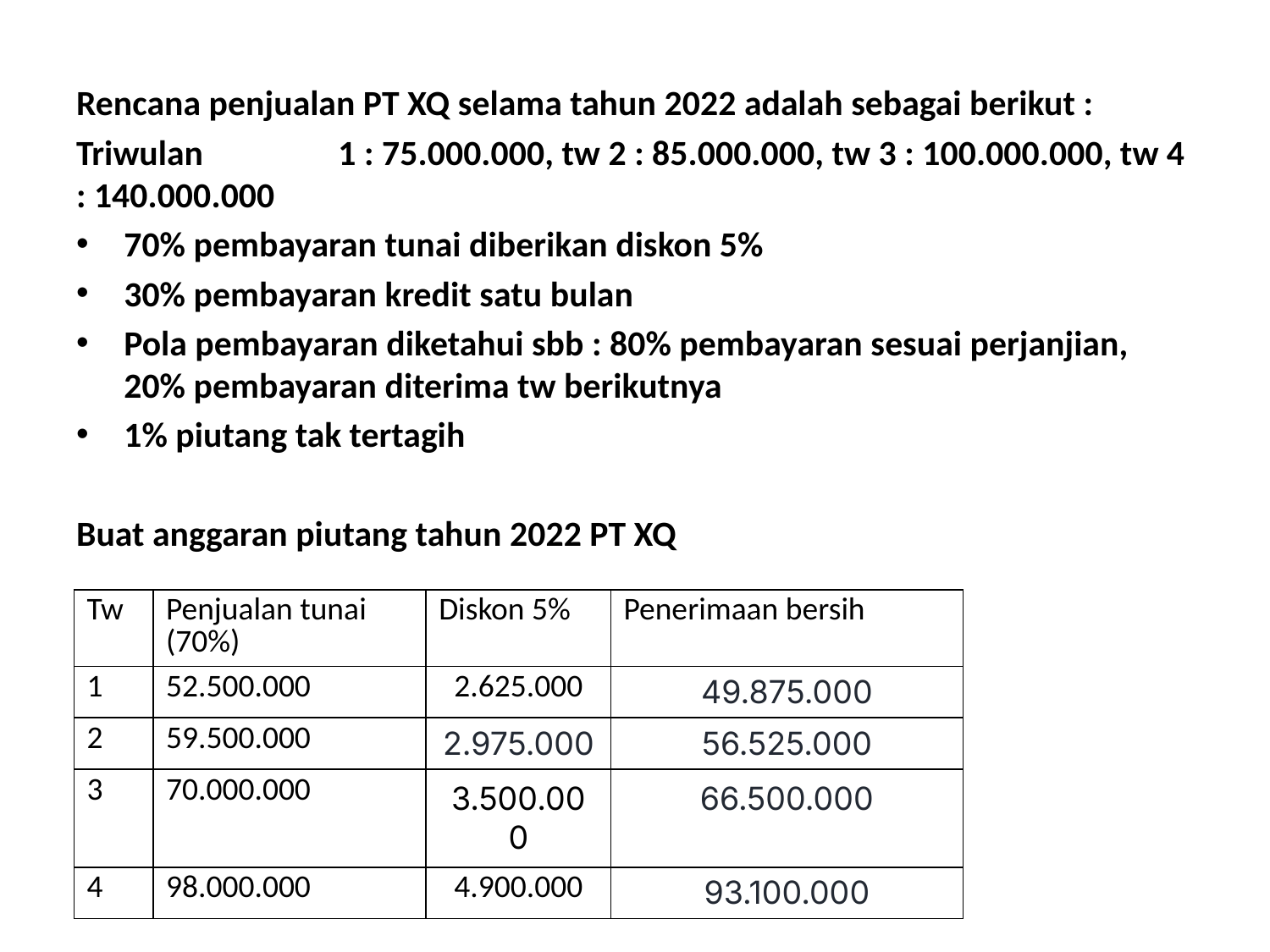

Rencana penjualan PT XQ selama tahun 2022 adalah sebagai berikut :
Triwulan	 1 : 75.000.000, tw 2 : 85.000.000, tw 3 : 100.000.000, tw 4 : 140.000.000
70% pembayaran tunai diberikan diskon 5%
30% pembayaran kredit satu bulan
Pola pembayaran diketahui sbb : 80% pembayaran sesuai perjanjian, 20% pembayaran diterima tw berikutnya
1% piutang tak tertagih

Buat anggaran piutang tahun 2022 PT XQ

| Tw | Penjualan tunai (70%) | Diskon 5% | Penerimaan bersih |
| --- | --- | --- | --- |
| 1 | 52.500.000 | 2.625.000 | 49.875.000 |
| 2 | 59.500.000 | 2.975.000 | 56.525.000 |
| 3 | 70.000.000 | 3.500.000 | 66.500.000 |
| 4 | 98.000.000 | 4.900.000 | 93.100.000 |